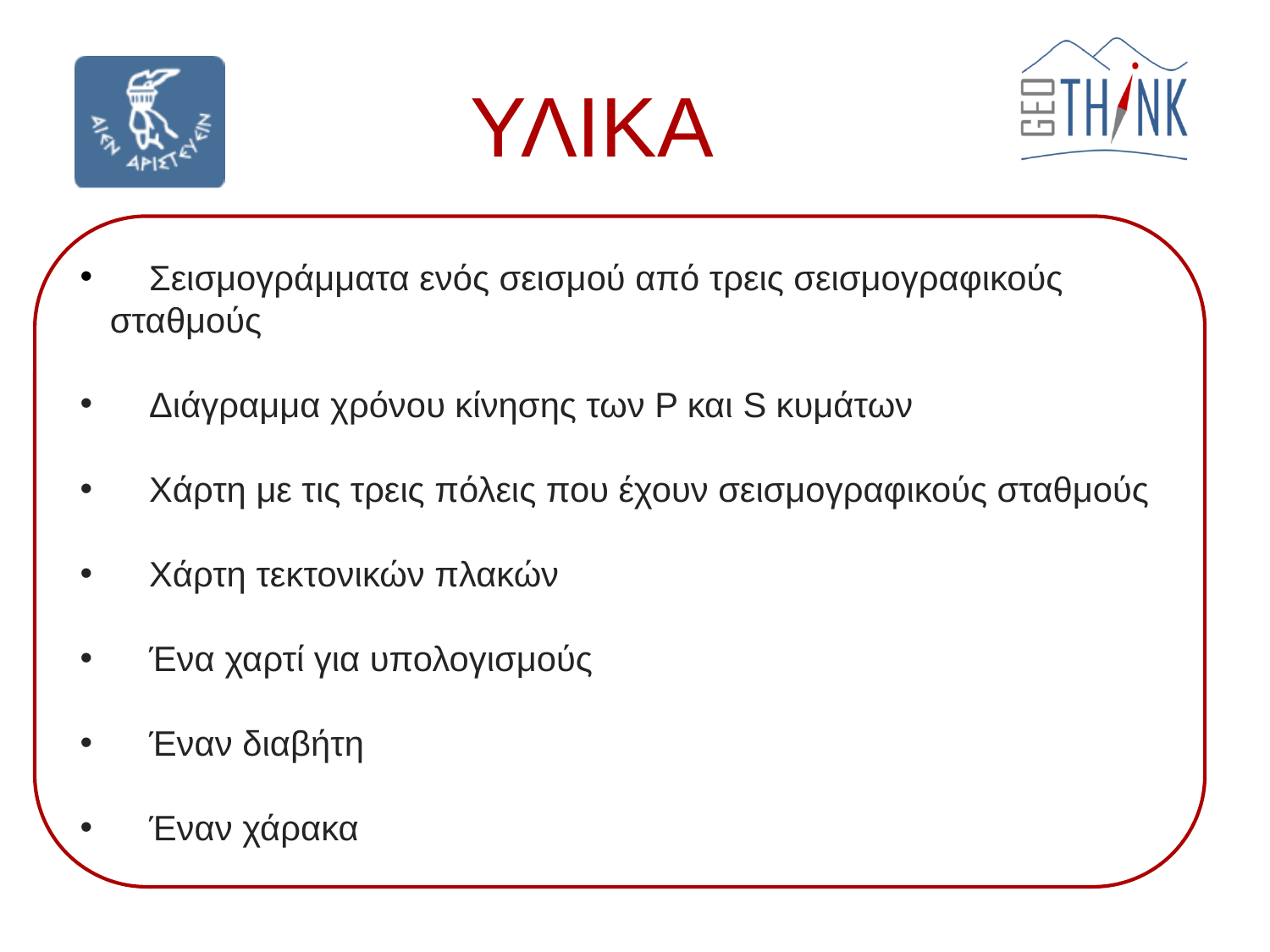

ΥΛΙΚΑ
    Σεισμογράμματα ενός σεισμού από τρεις σεισμογραφικούς σταθμούς

    Διάγραμμα χρόνου κίνησης των Ρ και S κυμάτων

    Χάρτη με τις τρεις πόλεις που έχουν σεισμογραφικούς σταθμούς

    Χάρτη τεκτονικών πλακών

    Ένα χαρτί για υπολογισμούς

    Έναν διαβήτη

    Έναν χάρακα